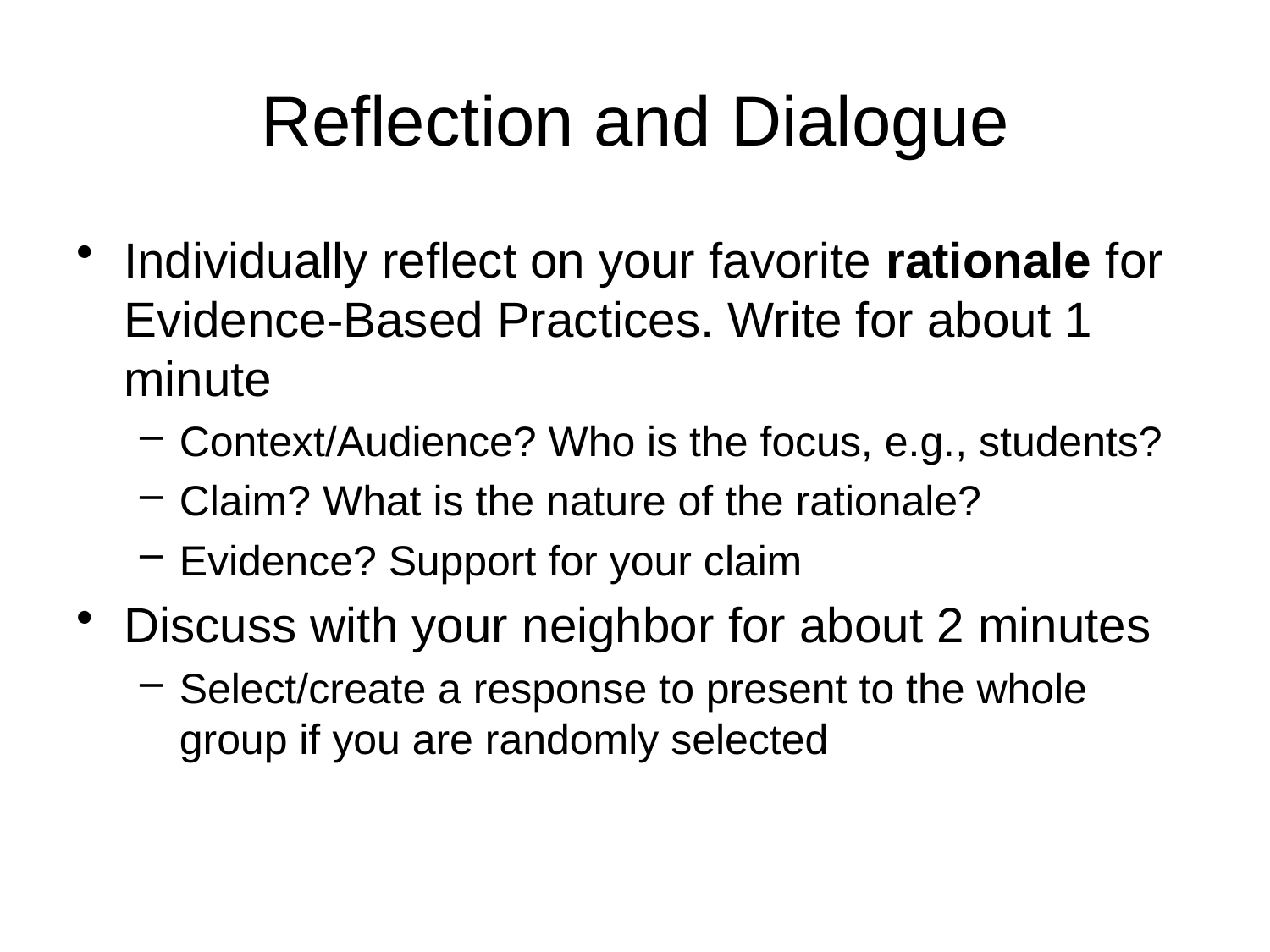

# Reflection and Dialogue
Individually reflect on your favorite rationale for Evidence-Based Practices. Write for about 1 minute
Context/Audience? Who is the focus, e.g., students?
Claim? What is the nature of the rationale?
Evidence? Support for your claim
Discuss with your neighbor for about 2 minutes
Select/create a response to present to the whole group if you are randomly selected